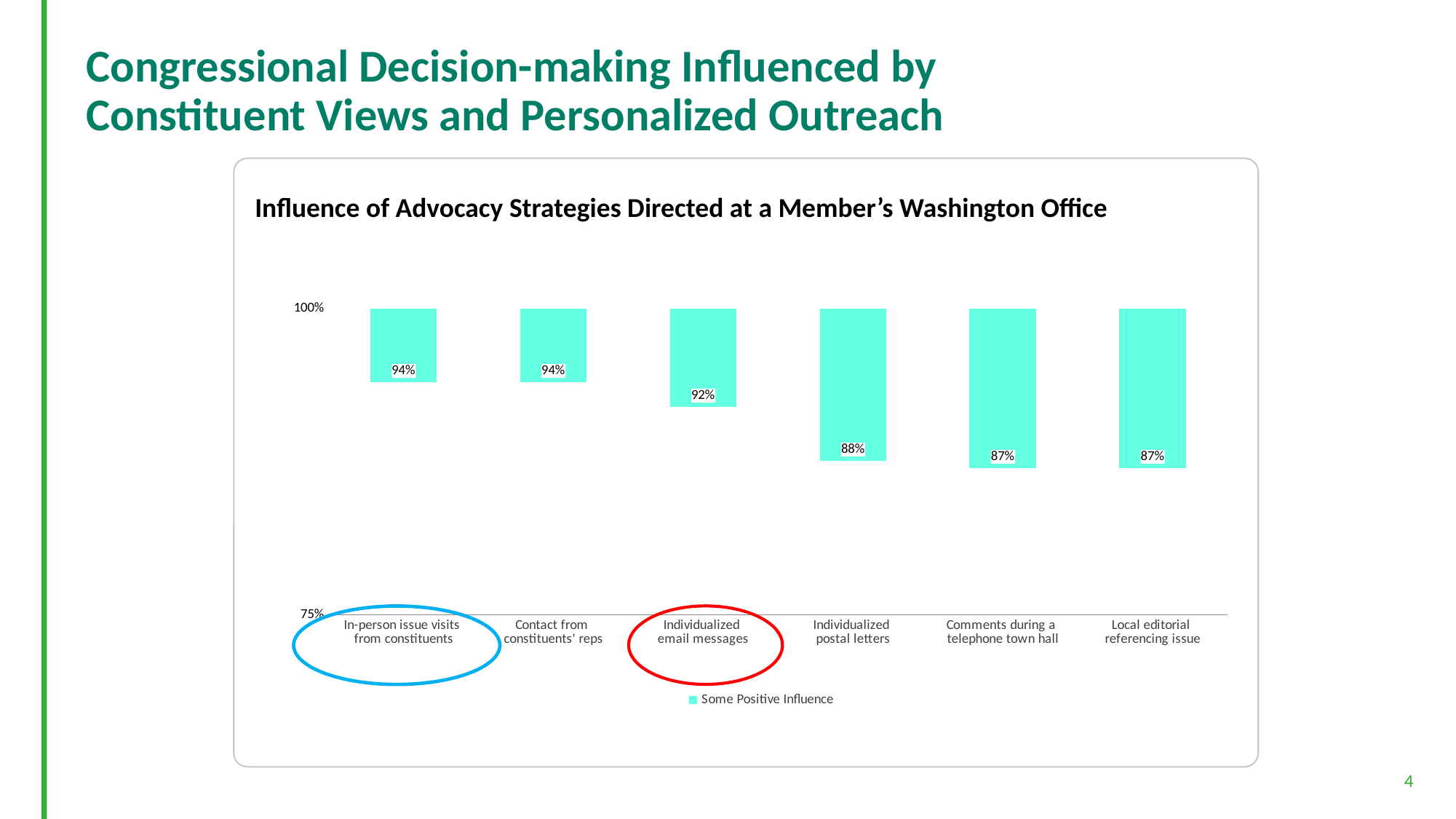

# Congressional Decision-making Influenced by Constituent Views and Personalized Outreach

Influence of Advocacy Strategies Directed at a Member’s Washington Office

### Chart

| Category | Sum | A Lot of Positive Influence | Some Positive Influence |
|---|---|---|---|
| In-person issue visits
from constituents | 0.9400000000000001 | 0.54 | 0.4 |
| Contact from
constituents' reps | 0.94 | 0.465 | 0.475 |
| Individualized
email messages | 0.9199999999999999 | 0.305 | 0.615 |
| Individualized
postal letters | 0.876 | 0.275 | 0.601 |
| Comments during a
telephone town hall | 0.8700000000000001 | 0.185 | 0.685 |
| Local editorial
referencing issue | 0.87 | 0.265 | 0.605 |
4